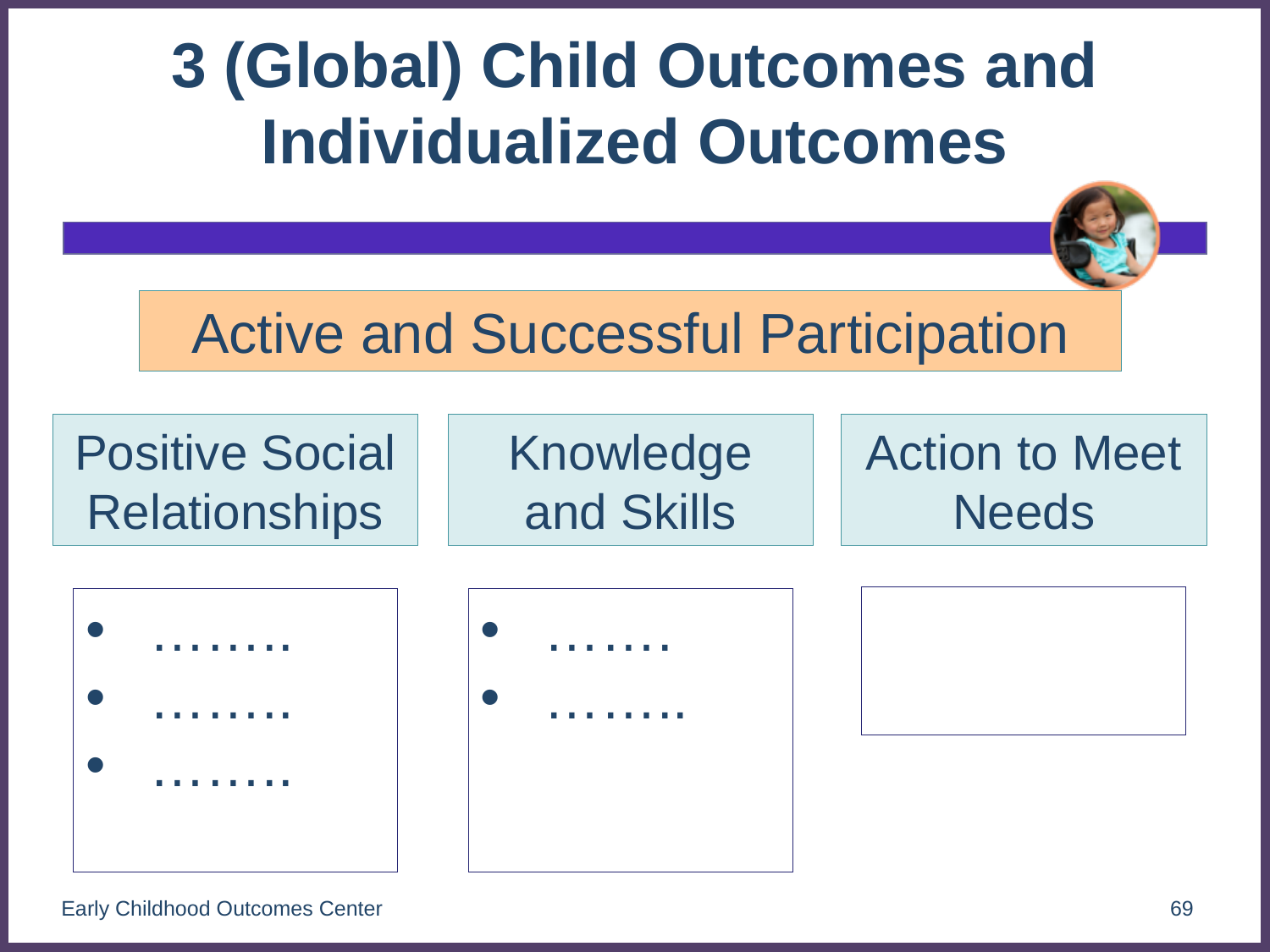

# 3 (Global) Child Outcomes and Individualized Outcomes
Active and Successful Participation
Action to Meet Needs
Knowledge and Skills
Positive Social Relationships
…….

……..
……..
……..

…….
……..

Early Childhood Outcomes Center
69